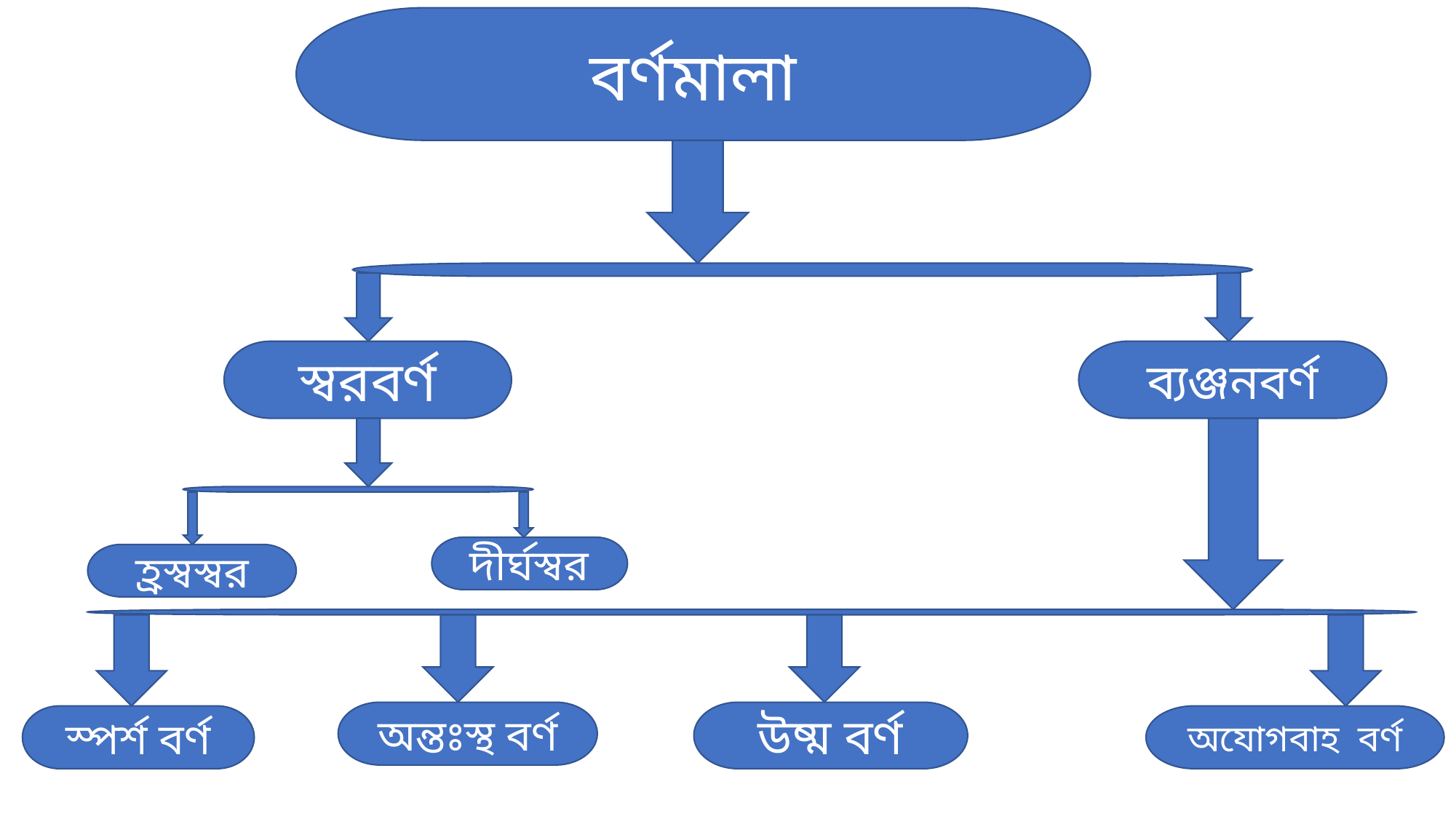

বর্ণমালা

ব্যঞ্জনবর্ণ
স্বরবর্ণ

দীর্ঘস্বর
হ্রস্বস্বর

উষ্ম বর্ণ
অন্তঃস্থ বর্ণ
স্পর্শ বর্ণ
অযোগবাহ  বর্ণ